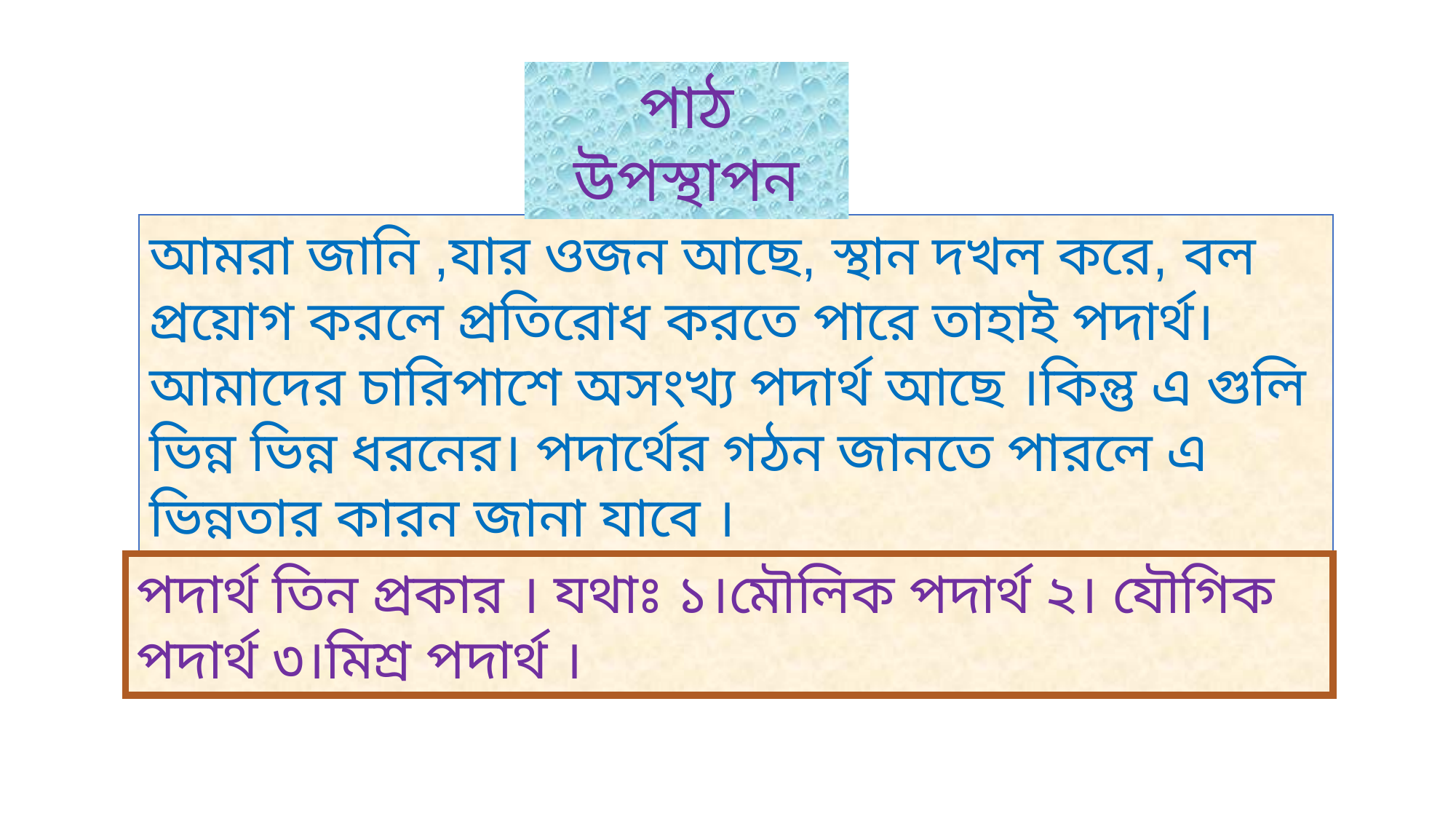

পাঠ উপস্থাপন
আমরা জানি ,যার ওজন আছে, স্থান দখল করে, বল প্রয়োগ করলে প্রতিরোধ করতে পারে তাহাই পদার্থ।আমাদের চারিপাশে অসংখ্য পদার্থ আছে ।কিন্তু এ গুলি ভিন্ন ভিন্ন ধরনের। পদার্থের গঠন জানতে পারলে এ ভিন্নতার কারন জানা যাবে ।

পদার্থ তিন প্রকার । যথাঃ ১।মৌলিক পদার্থ ২। যৌগিক পদার্থ ৩।মিশ্র পদার্থ ।